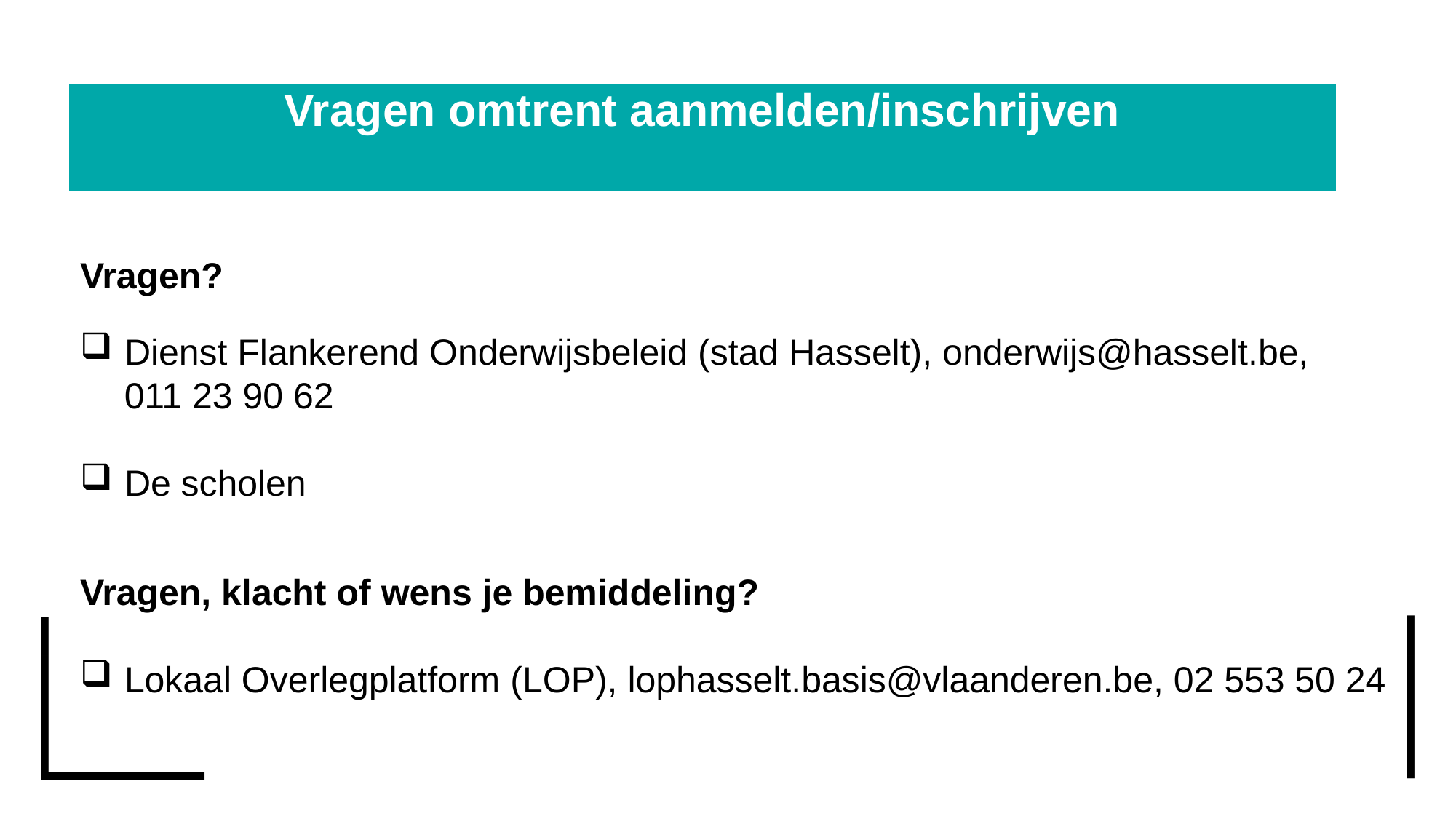

# Vragen omtrent aanmelden/inschrijven
Vragen?

 Dienst Flankerend Onderwijsbeleid (stad Hasselt), onderwijs@hasselt.be,
 011 23 90 62

 De scholen

Vragen, klacht of wens je bemiddeling?

 Lokaal Overlegplatform (LOP), lophasselt.basis@vlaanderen.be, 02 553 50 24